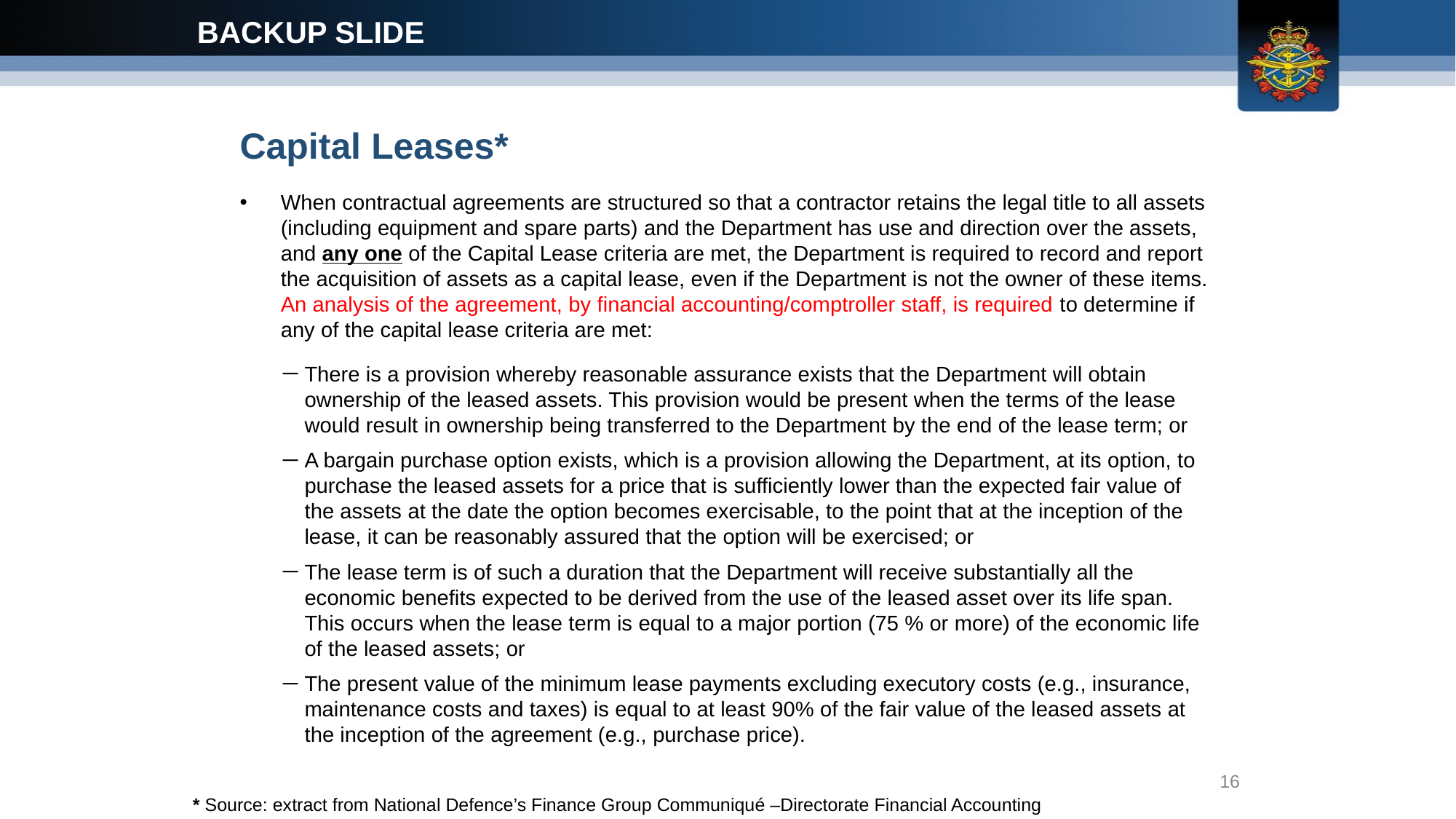

BACKUP SLIDE
Capital Leases*
When contractual agreements are structured so that a contractor retains the legal title to all assets (including equipment and spare parts) and the Department has use and direction over the assets, and any one of the Capital Lease criteria are met, the Department is required to record and report the acquisition of assets as a capital lease, even if the Department is not the owner of these items.  An analysis of the agreement, by financial accounting/comptroller staff, is required to determine if any of the capital lease criteria are met:
There is a provision whereby reasonable assurance exists that the Department will obtain ownership of the leased assets. This provision would be present when the terms of the lease would result in ownership being transferred to the Department by the end of the lease term; or
A bargain purchase option exists, which is a provision allowing the Department, at its option, to purchase the leased assets for a price that is sufficiently lower than the expected fair value of the assets at the date the option becomes exercisable, to the point that at the inception of the lease, it can be reasonably assured that the option will be exercised; or
The lease term is of such a duration that the Department will receive substantially all the economic benefits expected to be derived from the use of the leased asset over its life span. This occurs when the lease term is equal to a major portion (75 % or more) of the economic life of the leased assets; or
The present value of the minimum lease payments excluding executory costs (e.g., insurance, maintenance costs and taxes) is equal to at least 90% of the fair value of the leased assets at the inception of the agreement (e.g., purchase price).
16
* Source: extract from National Defence’s Finance Group Communiqué –Directorate Financial Accounting